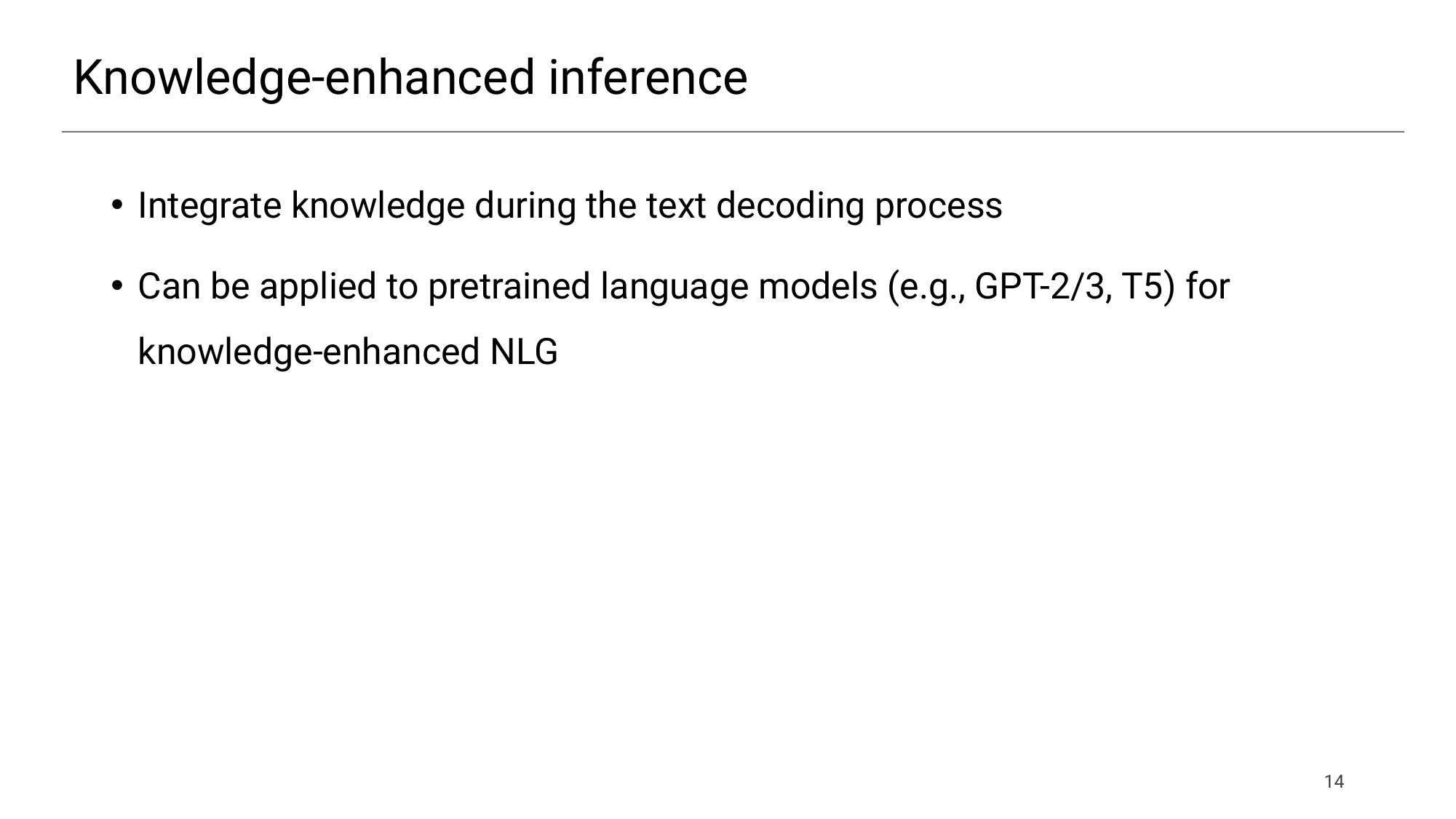

# Knowledge-enhanced inference
Integrate knowledge during the text decoding process
Can be applied to pretrained language models (e.g., GPT-2/3, T5) for knowledge-enhanced NLG
14